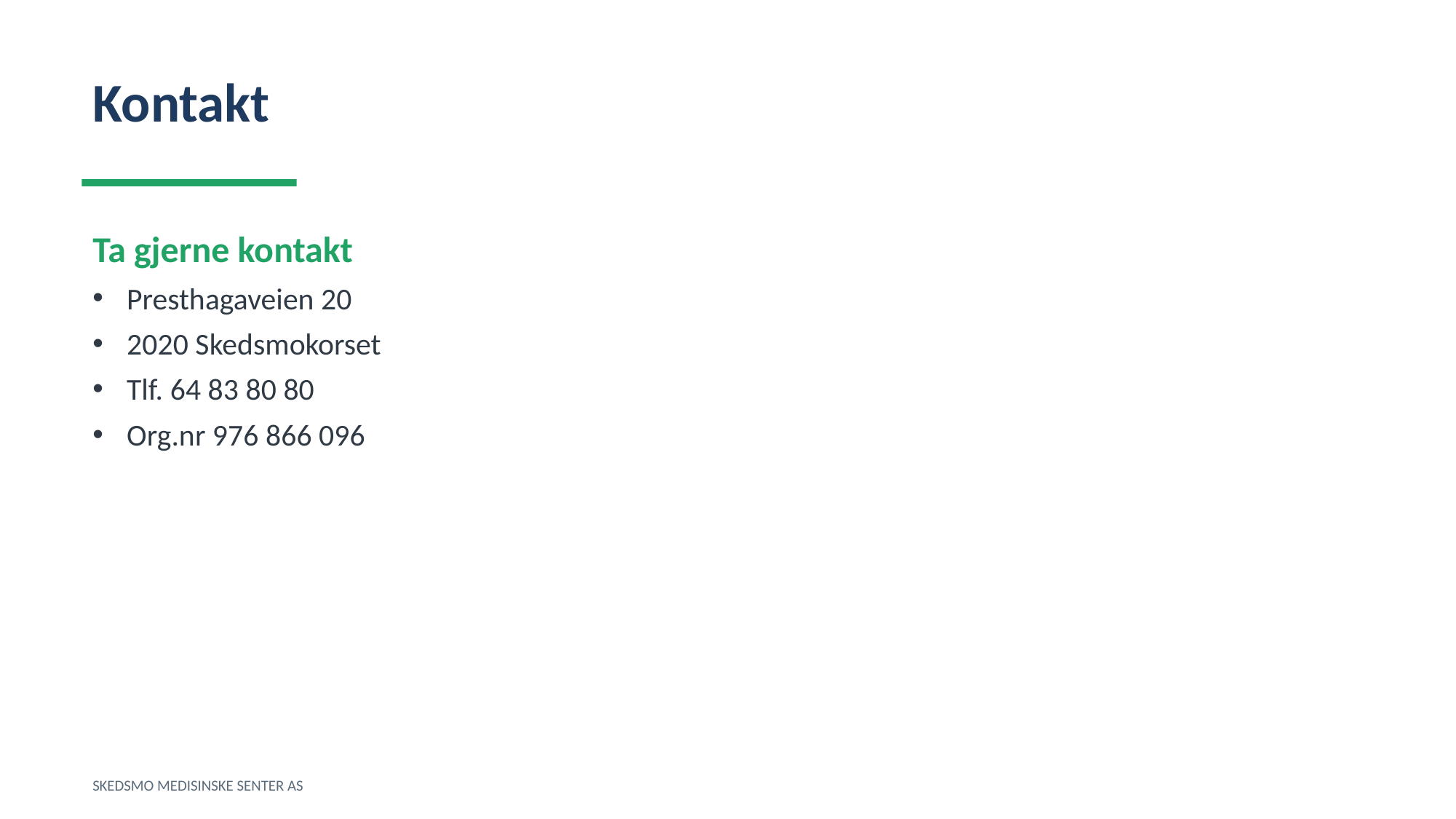

Kontakt

Ta gjerne kontakt
Presthagaveien 20
2020 Skedsmokorset
Tlf. 64 83 80 80
Org.nr 976 866 096
SKEDSMO MEDISINSKE SENTER AS